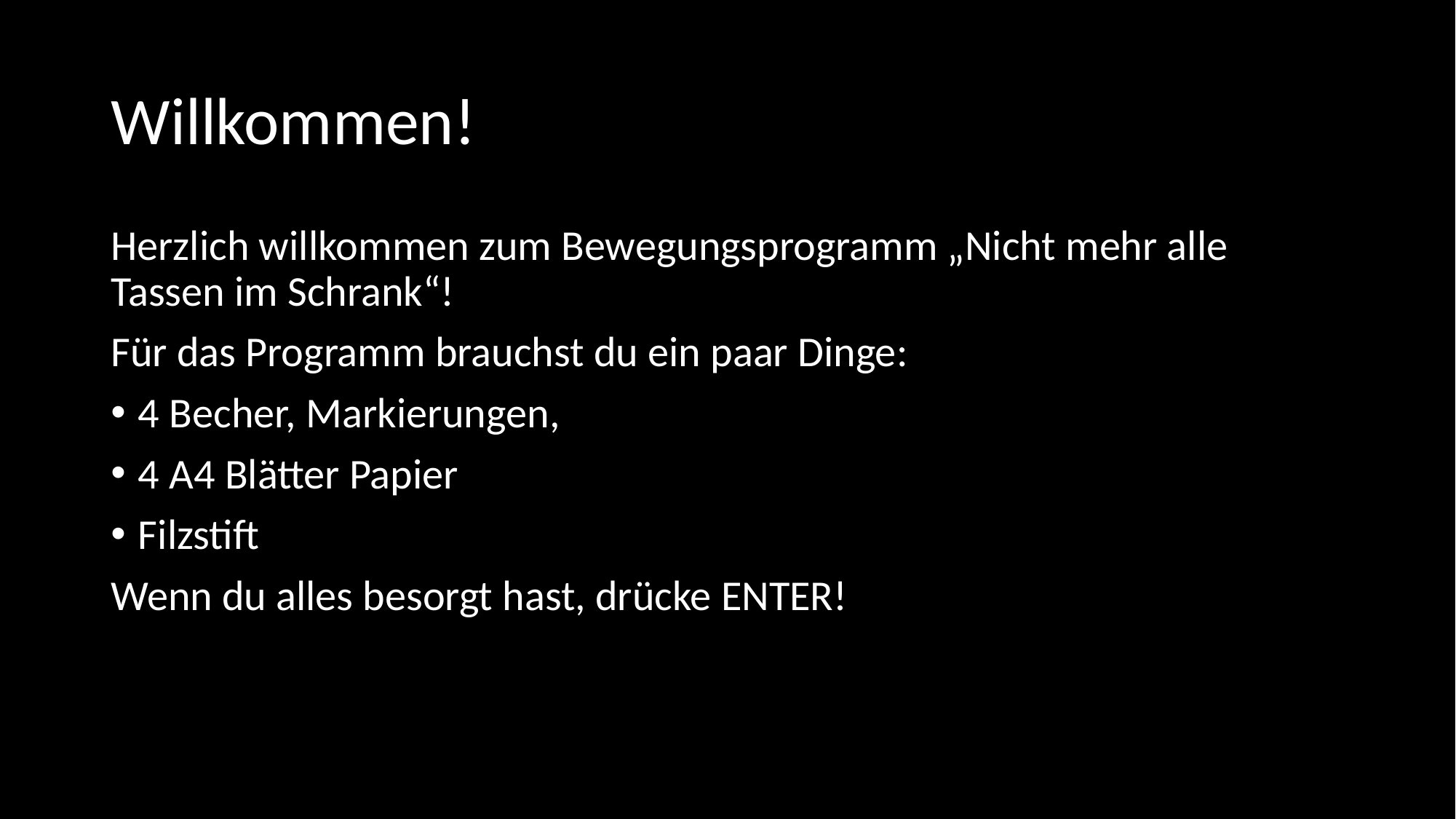

# Willkommen!
Herzlich willkommen zum Bewegungsprogramm „Nicht mehr alle Tassen im Schrank“!
Für das Programm brauchst du ein paar Dinge:
4 Becher, Markierungen,
4 A4 Blätter Papier
Filzstift
Wenn du alles besorgt hast, drücke ENTER!